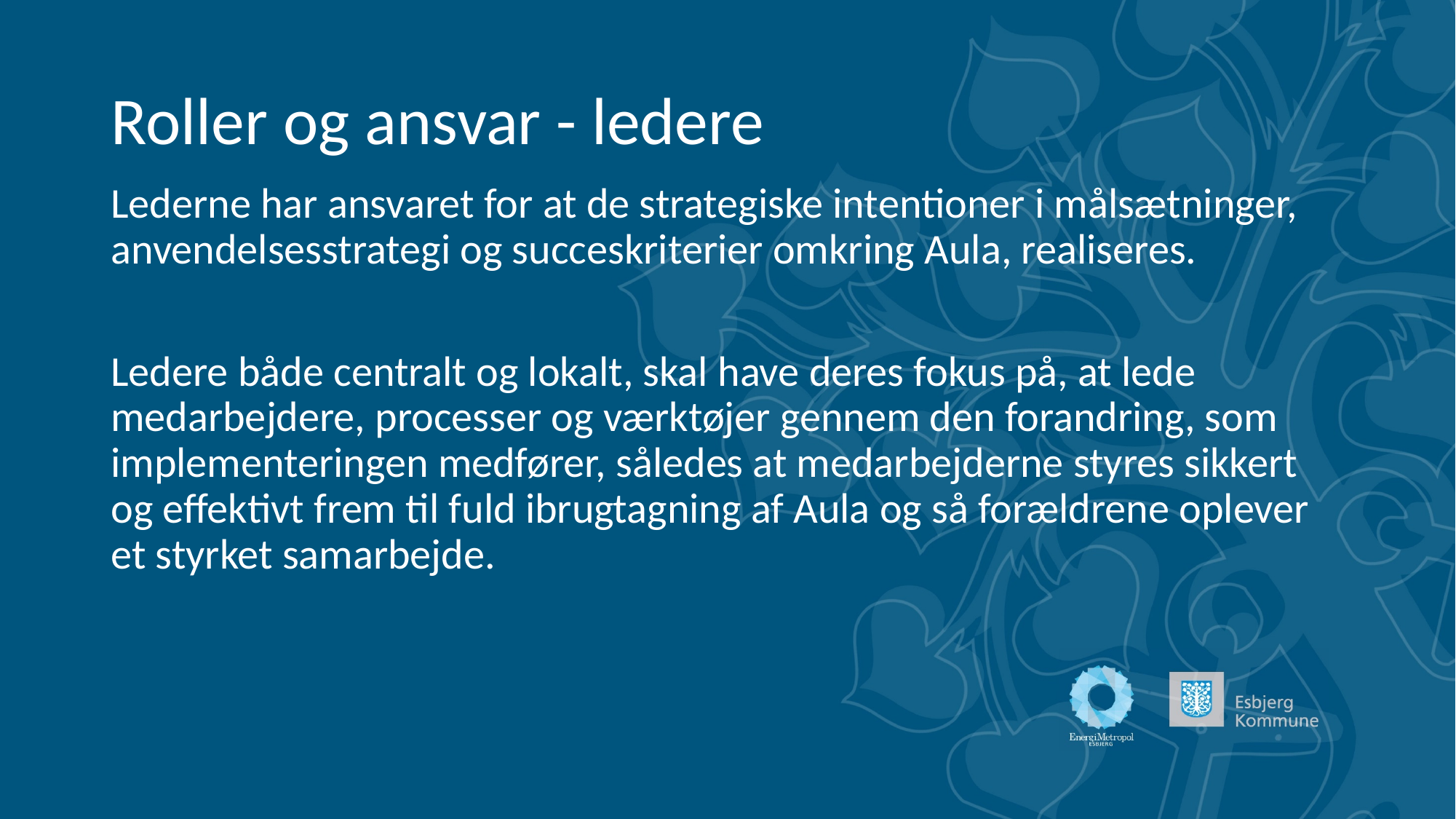

# Roller og ansvar - ledere
Lederne har ansvaret for at de strategiske intentioner i målsætninger, anvendelsesstrategi og succeskriterier omkring Aula, realiseres.

Ledere både centralt og lokalt, skal have deres fokus på, at lede medarbejdere, processer og værktøjer gennem den forandring, som implementeringen medfører, således at medarbejderne styres sikkert og effektivt frem til fuld ibrugtagning af Aula og så forældrene oplever et styrket samarbejde.